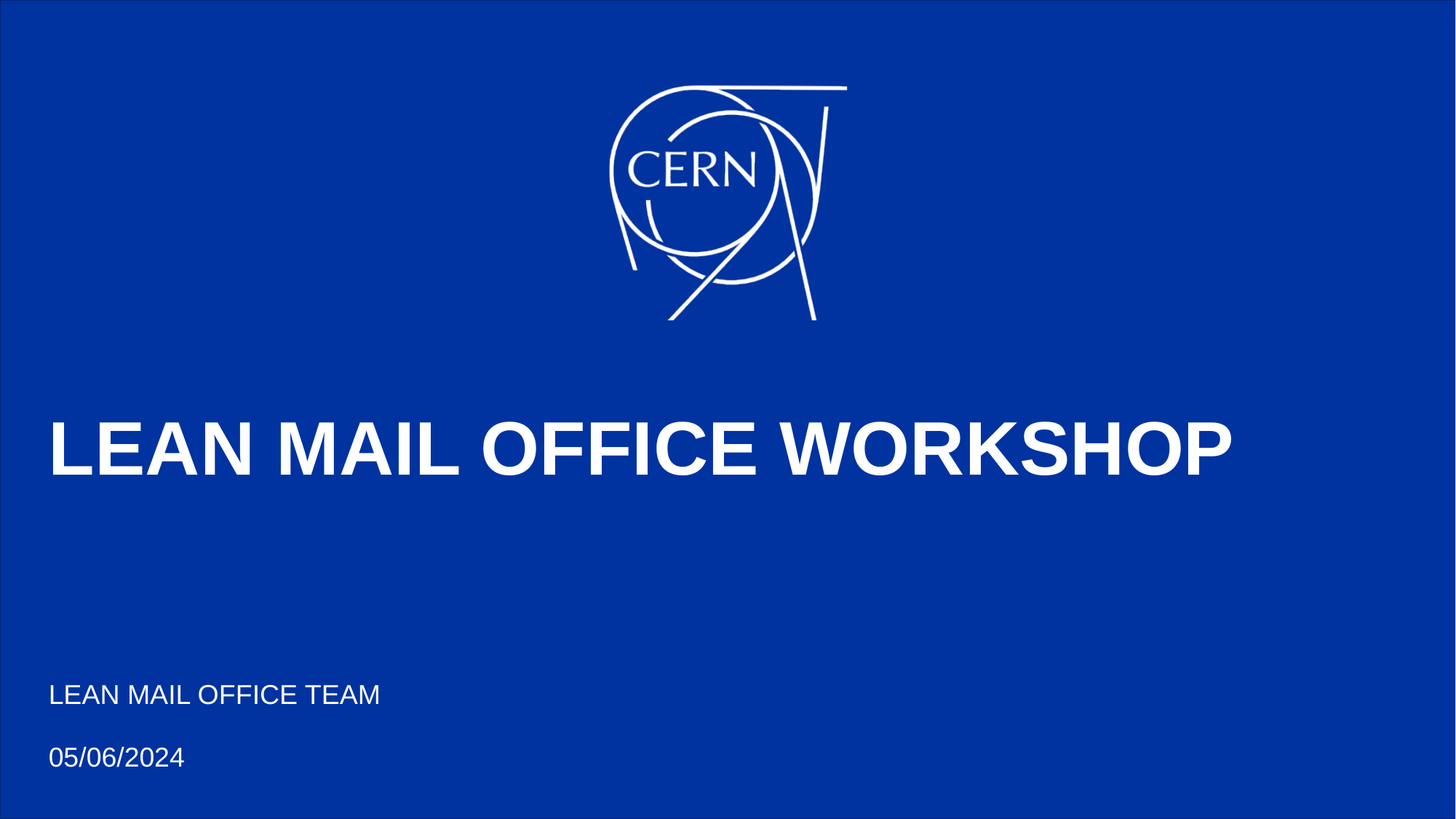

# LEAN MAIL OFFICE WORKSHOP
LEAN MAIL OFFICE TEAM
05/06/2024